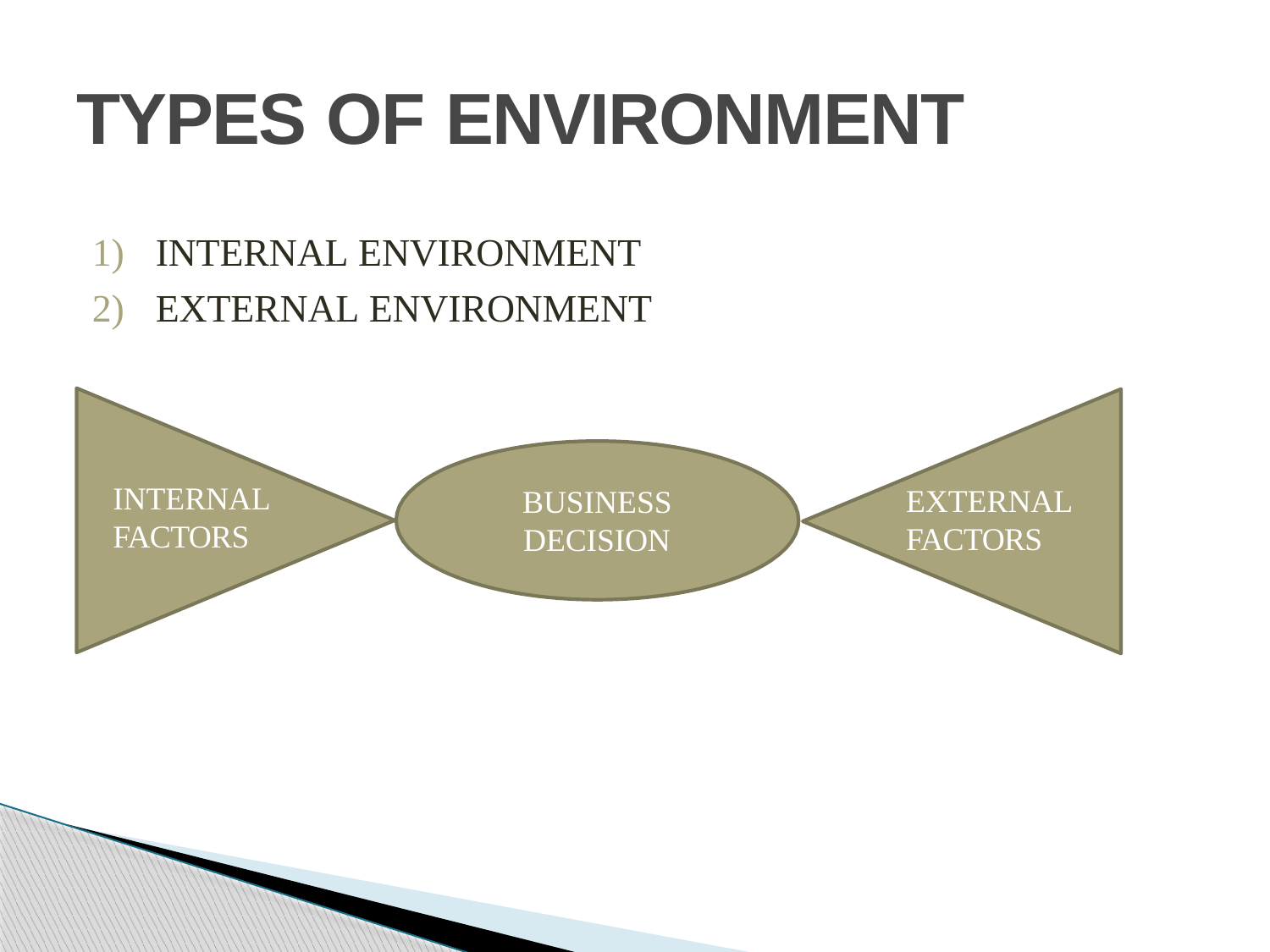

# TYPES OF ENVIRONMENT
INTERNAL ENVIRONMENT
EXTERNAL ENVIRONMENT

INTERNAL
FACTORS
EXTERNAL
FACTORS
BUSINESS
DECISION